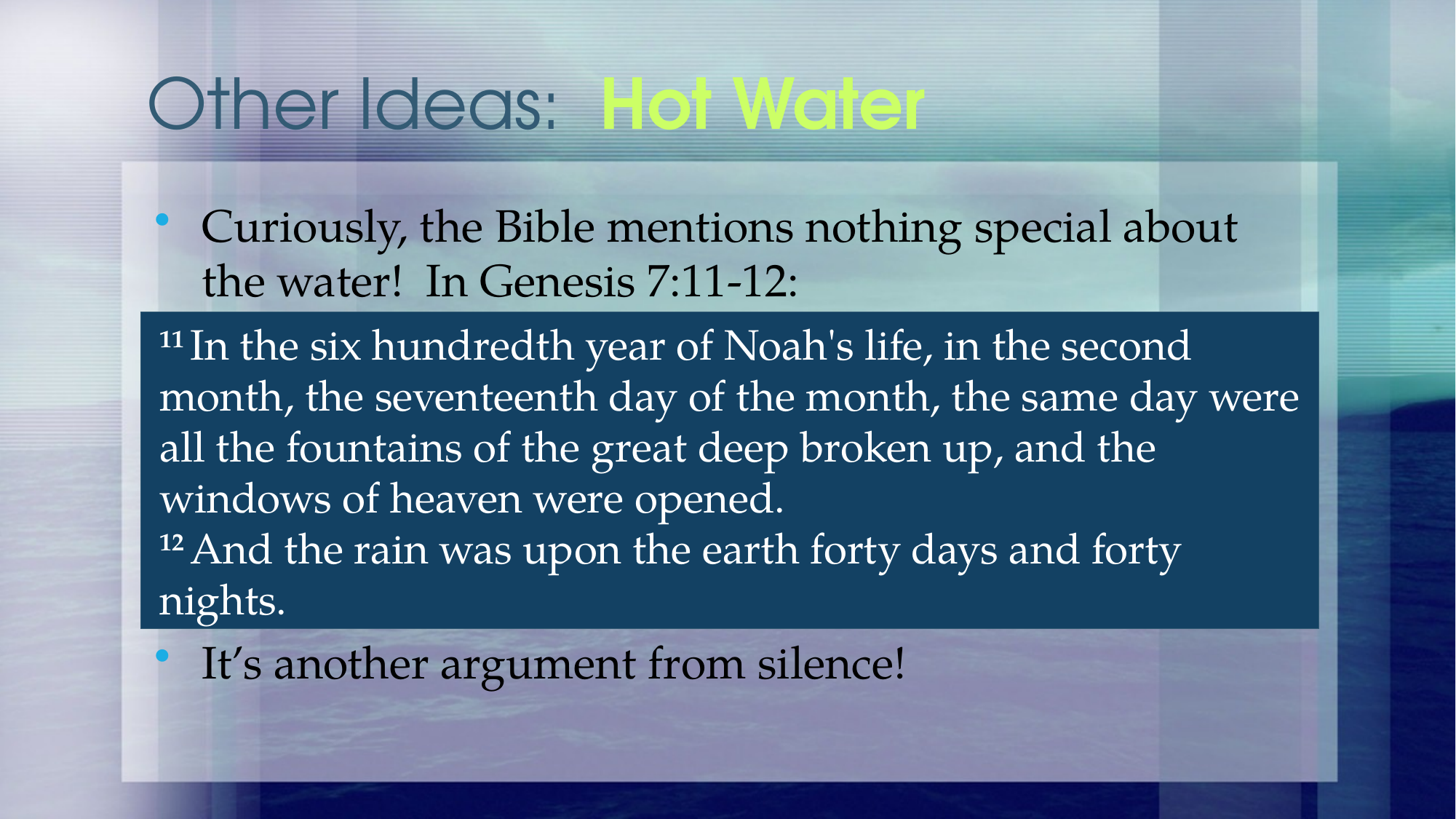

# Other Ideas:  Hot Water
Curiously, the Bible mentions nothing special about the water!  In Genesis 7:11-12:

It’s another argument from silence!

11 In the six hundredth year of Noah's life, in the second month, the seventeenth day of the month, the same day were all the fountains of the great deep broken up, and the windows of heaven were opened.
12 And the rain was upon the earth forty days and forty nights.